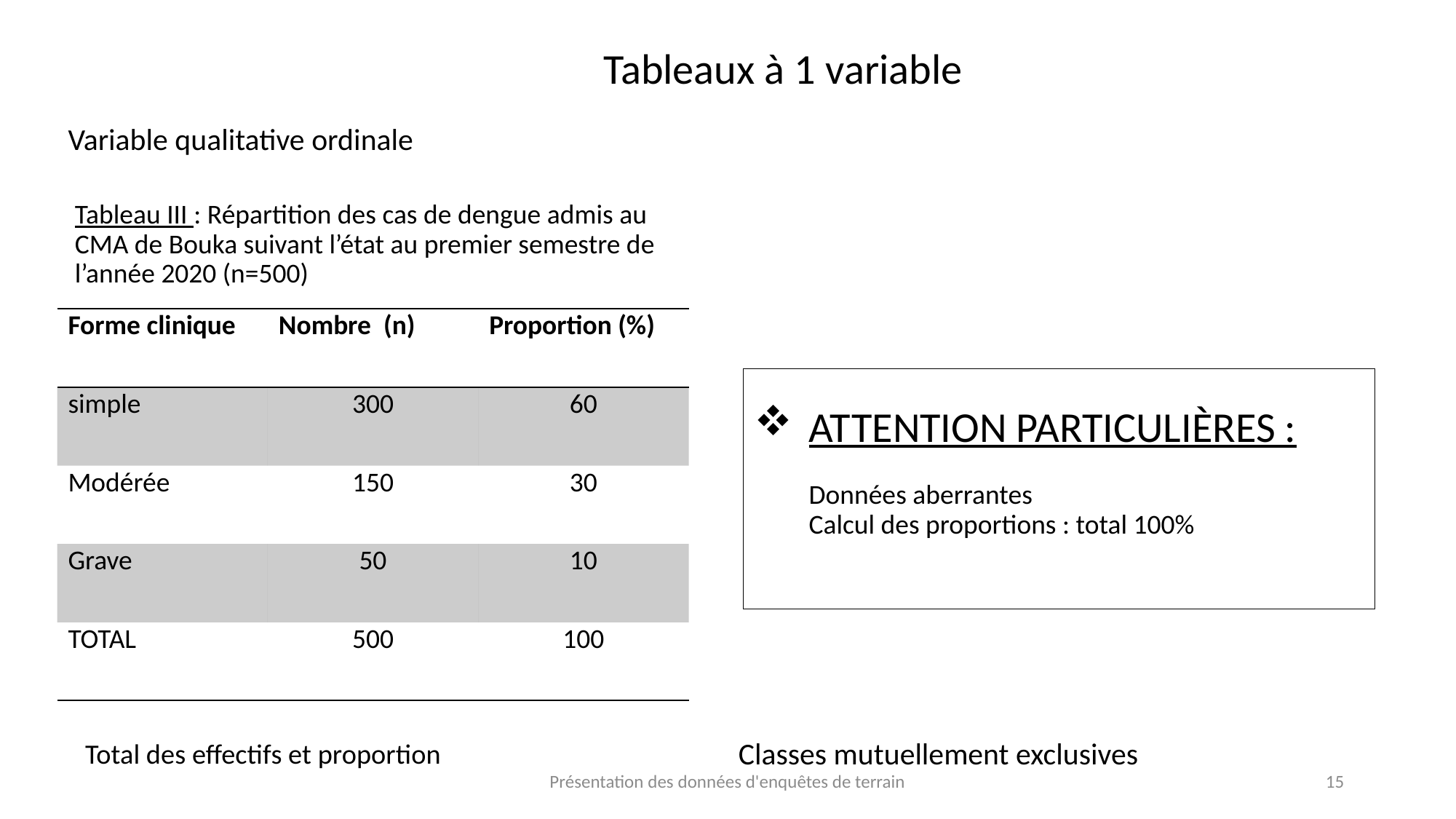

Tableaux à 1 variable
Variable qualitative ordinale
Tableau III : Répartition des cas de dengue admis au CMA de Bouka suivant l’état au premier semestre de l’année 2020 (n=500)
| Forme clinique | Nombre (n) | Proportion (%) |
| --- | --- | --- |
| simple | 300 | 60 |
| Modérée | 150 | 30 |
| Grave | 50 | 10 |
| TOTAL | 500 | 100 |
# ATTENTION PARTICULIÈRES : Données aberrantes Calcul des proportions : total 100%

Total des effectifs et proportion
Classes mutuellement exclusives
Présentation des données d'enquêtes de terrain
15